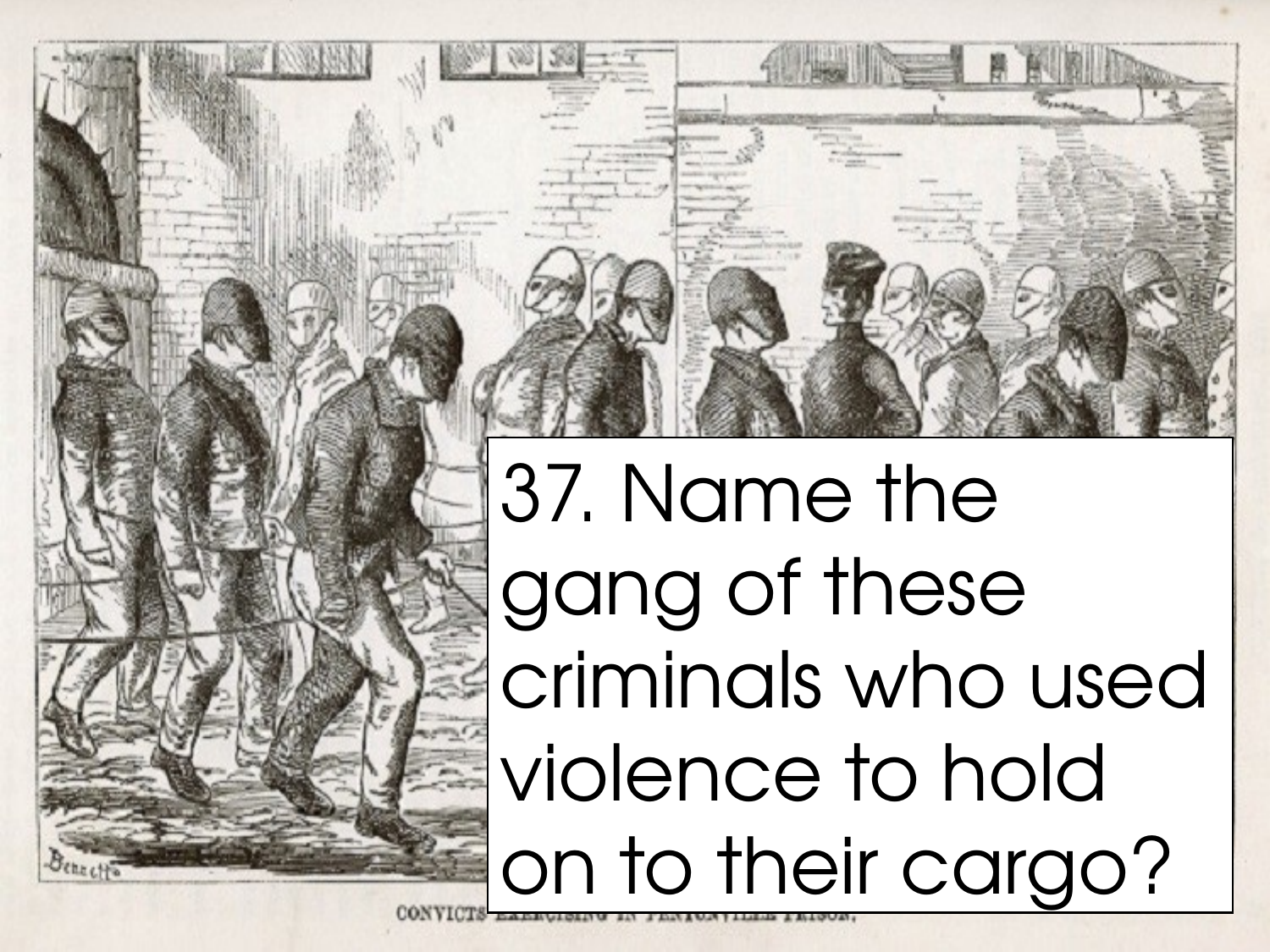

37. Name the gang of these criminals who used violence to hold on to their cargo?